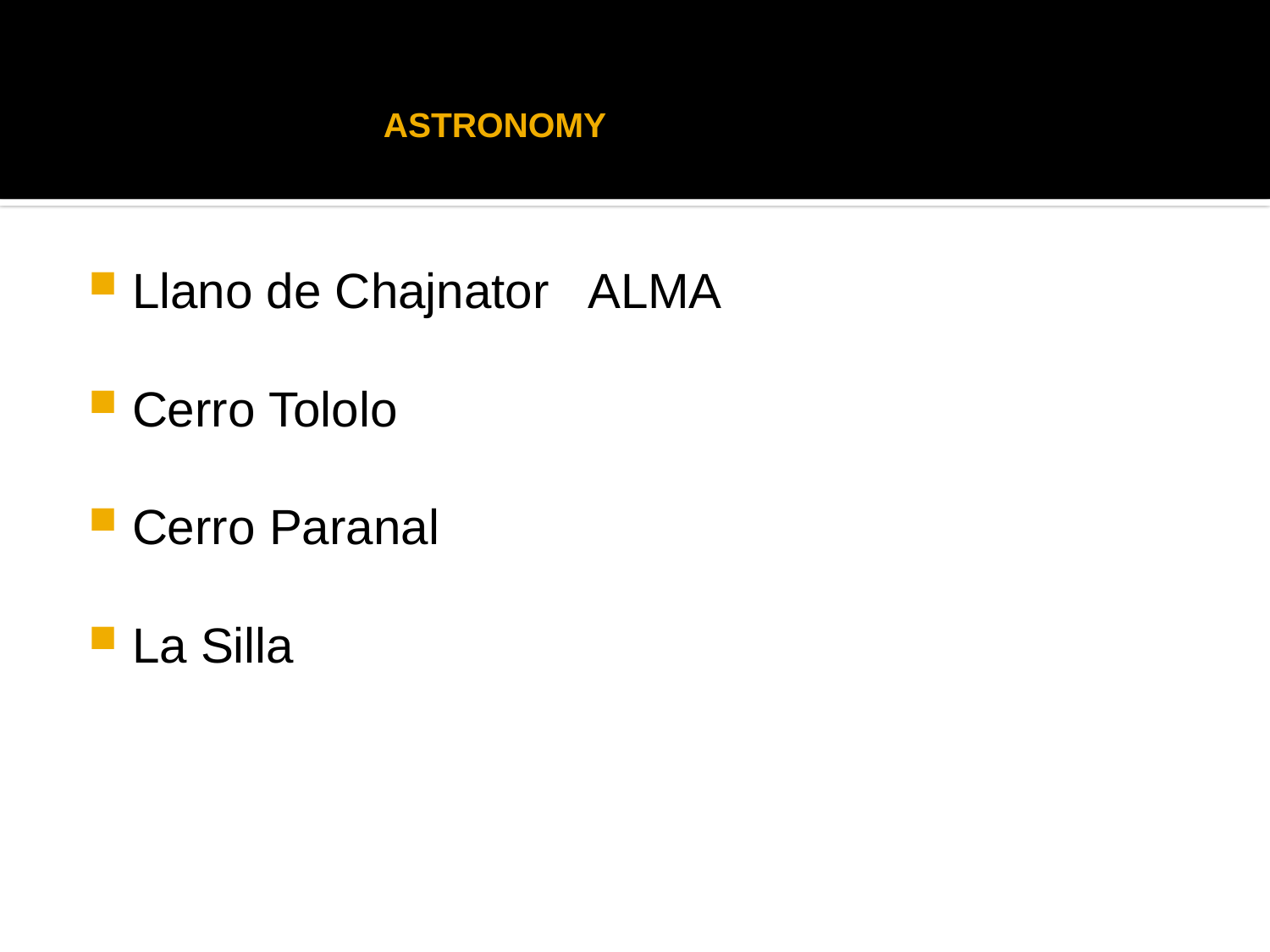

# ASTRONOMY
Llano de Chajnator   ALMA

Cerro Tololo

Cerro Paranal

La Silla